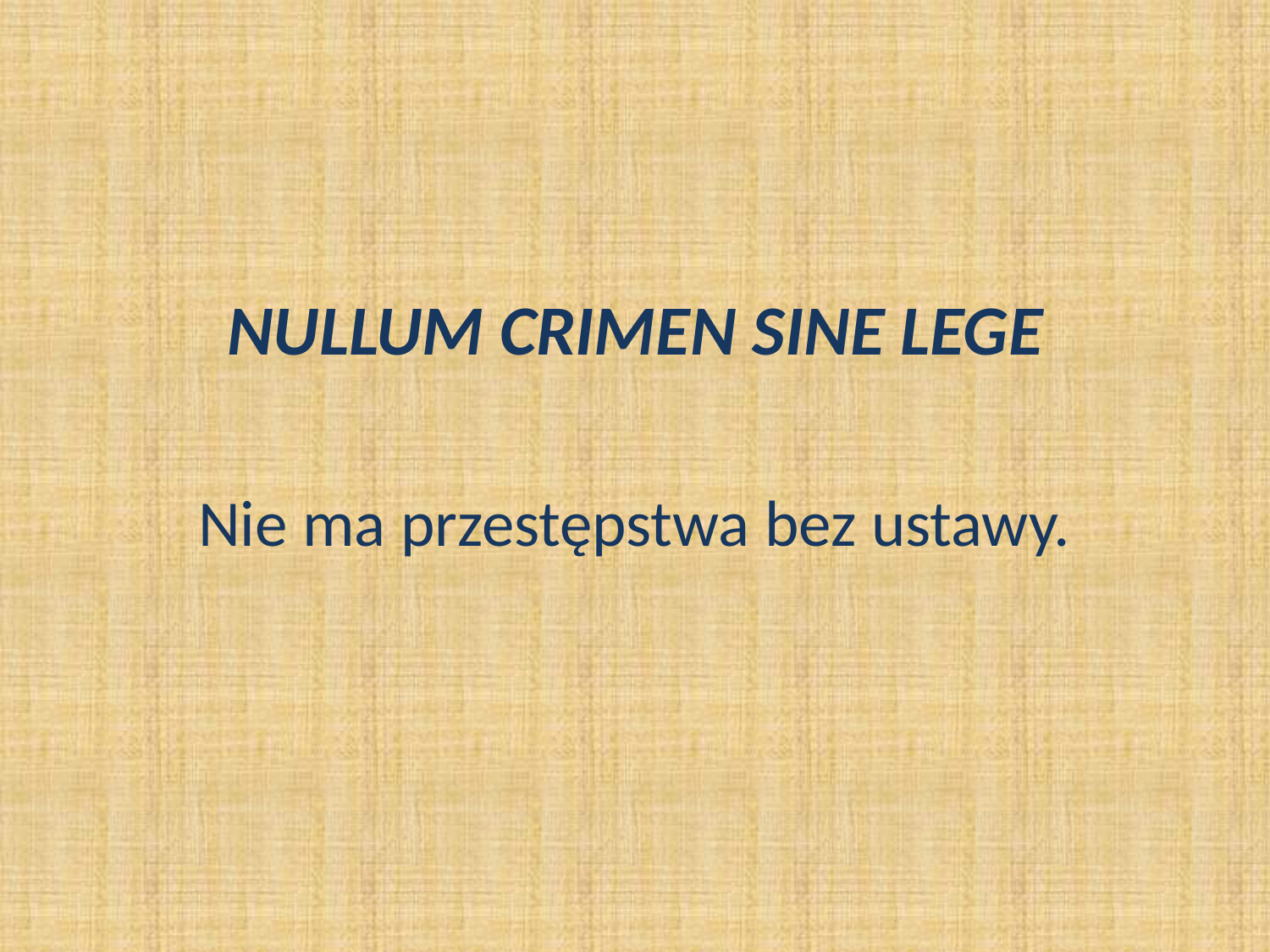

NULLUM CRIMEN SINE LEGE

Nie ma przestępstwa bez ustawy.